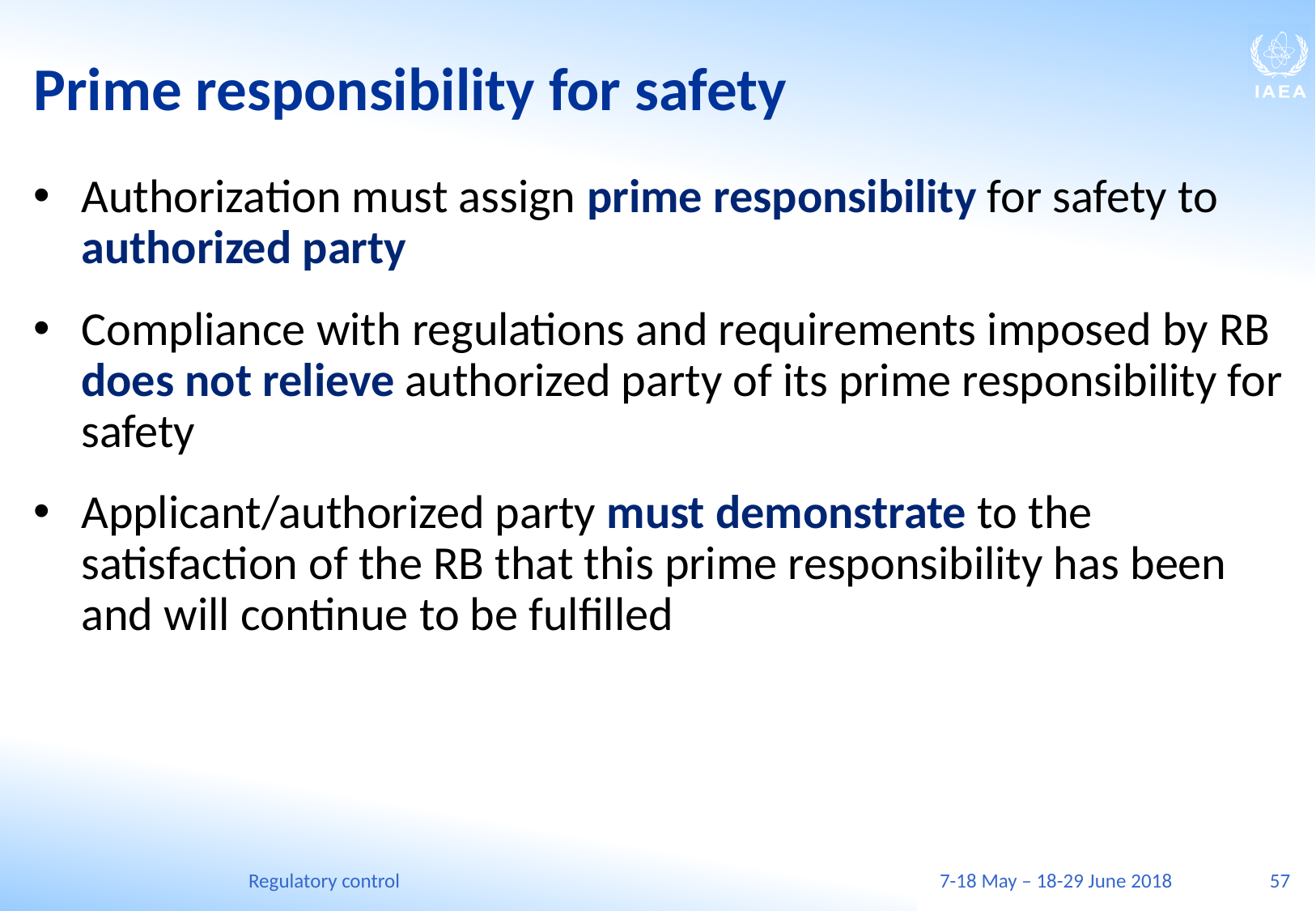

# Prime responsibility for safety
Authorization must assign prime responsibility for safety to authorized party
Compliance with regulations and requirements imposed by RB does not relieve authorized party of its prime responsibility for safety
Applicant/authorized party must demonstrate to the satisfaction of the RB that this prime responsibility has been and will continue to be fulfilled
Regulatory control
7-18 May – 18-29 June 2018
57